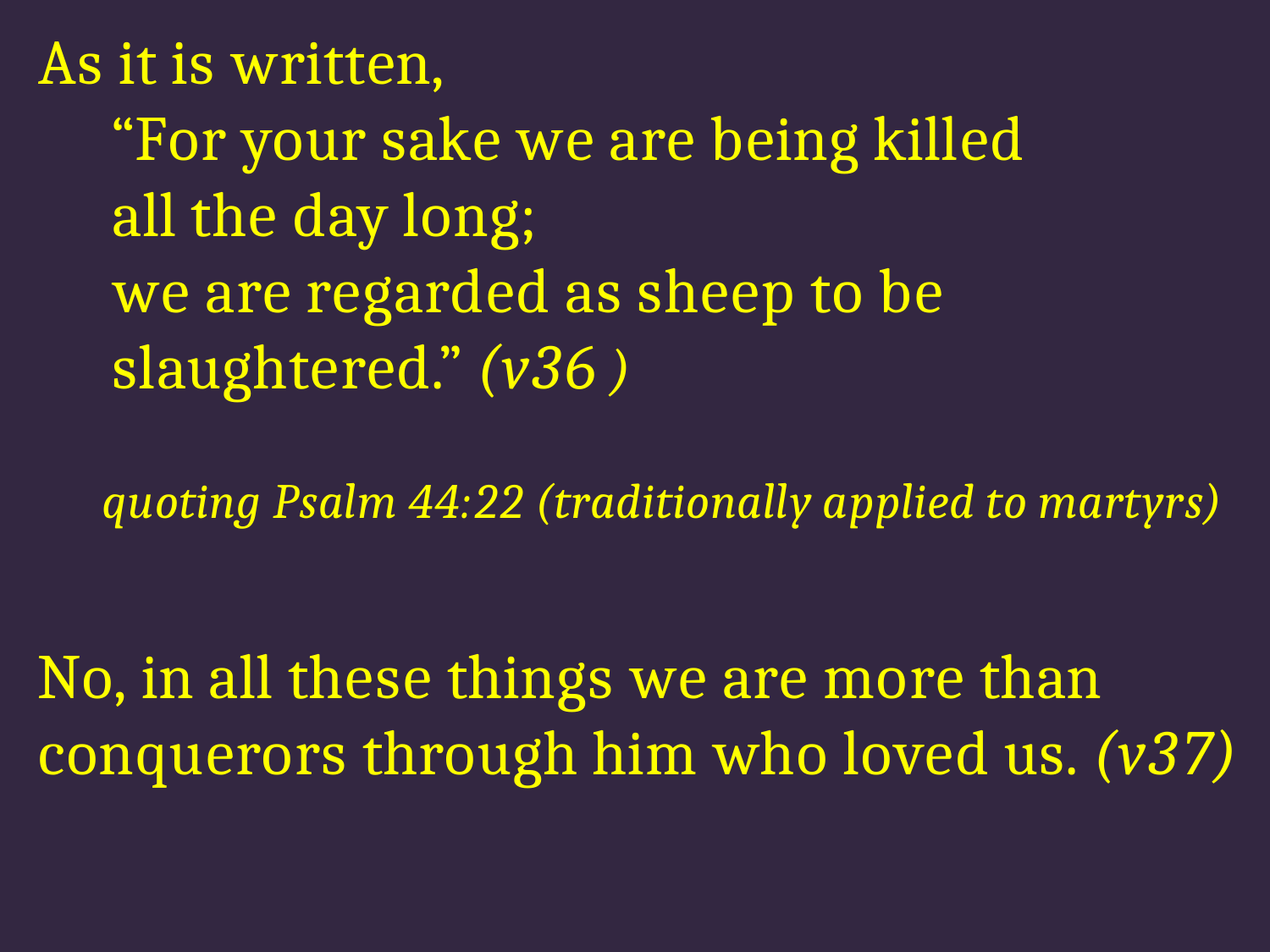

As it is written,
	“For your sake we are being killed
all the day long;
we are regarded as sheep to be slaughtered.” (v36 )

 quoting Psalm 44:22 (traditionally applied to martyrs)
No, in all these things we are more than conquerors through him who loved us. (v37)